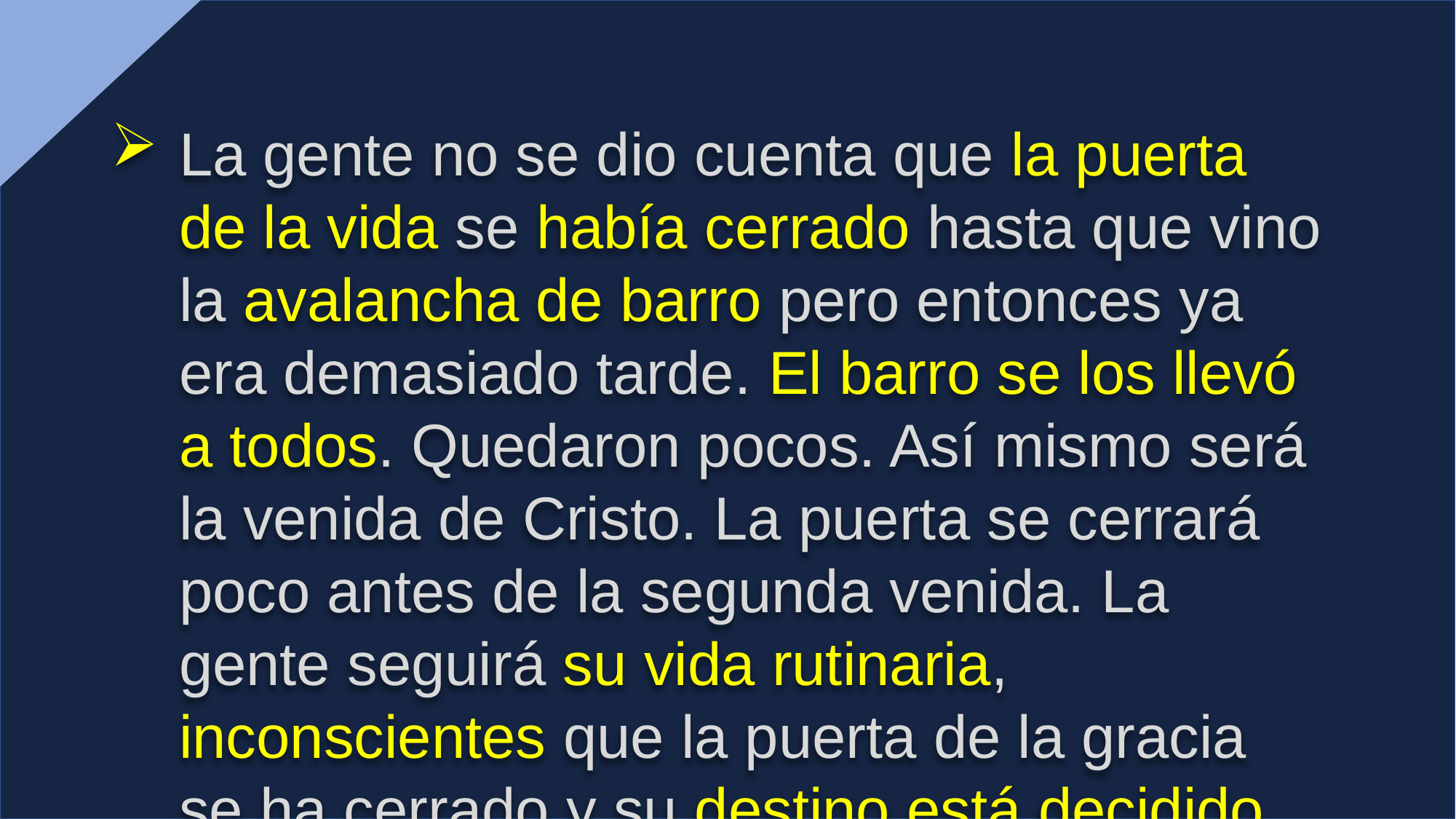

La gente no se dio cuenta que la puerta de la vida se había cerrado hasta que vino la avalancha de barro pero entonces ya era demasiado tarde. El barro se los llevó a todos. Quedaron pocos. Así mismo será la venida de Cristo. La puerta se cerrará poco antes de la segunda venida. La gente seguirá su vida rutinaria, inconscientes que la puerta de la gracia se ha cerrado y su destino está decidido para siempre.